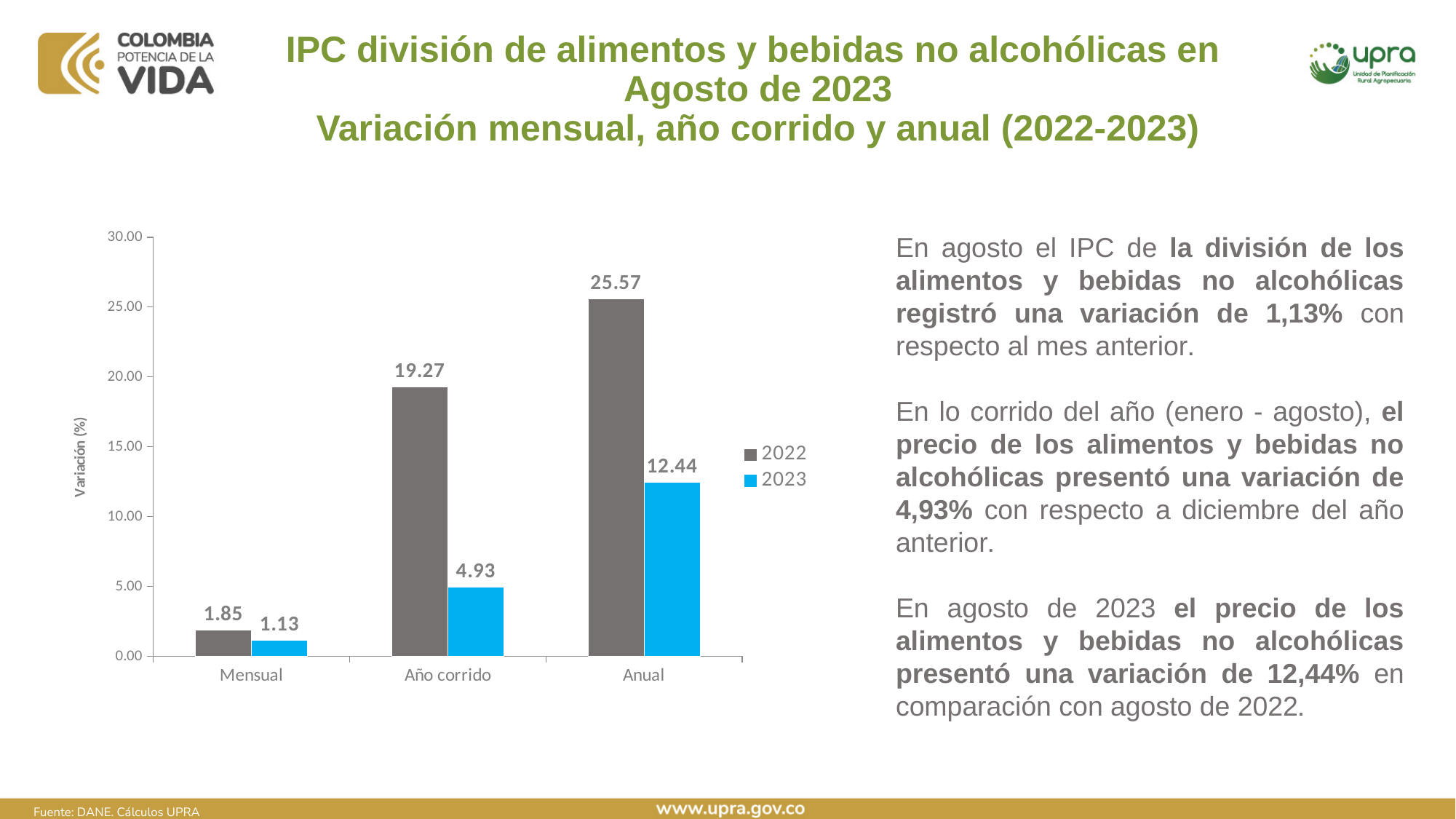

# IPC división de alimentos y bebidas no alcohólicas en Agosto de 2023 Variación mensual, año corrido y anual (2022-2023)

En agosto el IPC de la división de los alimentos y bebidas no alcohólicas registró una variación de 1,13% con respecto al mes anterior.

En lo corrido del año (enero - agosto), el precio de los alimentos y bebidas no alcohólicas presentó una variación de 4,93% con respecto a diciembre del año anterior.

En agosto de 2023 el precio de los alimentos y bebidas no alcohólicas presentó una variación de 12,44% en comparación con agosto de 2022.

### Chart

| Category | 2022 | 2023 |
|---|---|---|
| Mensual | 1.85 | 1.13 |
| Año corrido | 19.27 | 4.93 |
| Anual | 25.57 | 12.44 |
Fuente: DANE. Cálculos UPRA